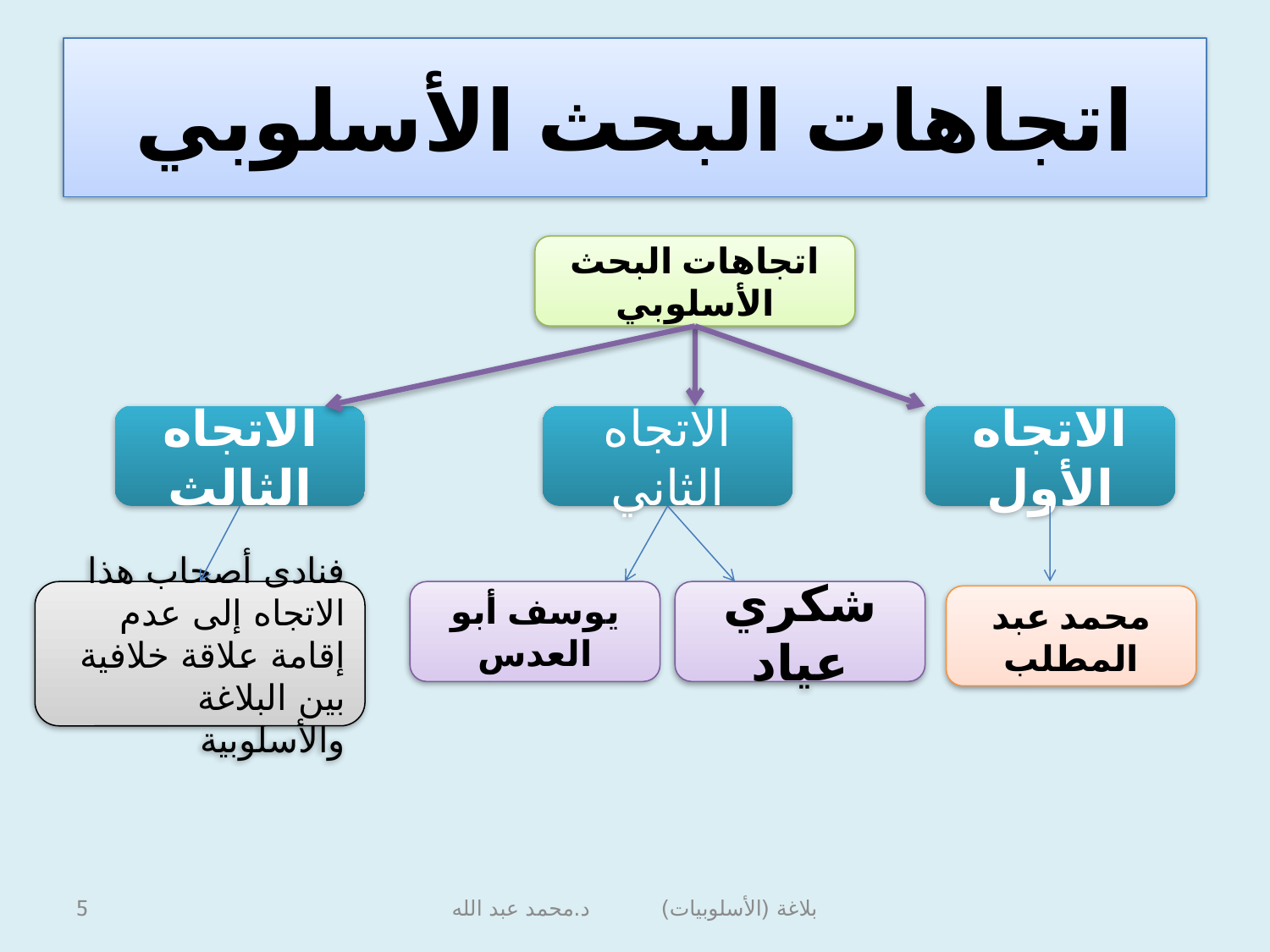

# اتجاهات البحث الأسلوبي

اتجاهات البحث الأسلوبي
الاتجاه الثالث
الاتجاه الثاني
الاتجاه الأول
فنادى أصحاب هذا الاتجاه إلى عدم إقامة علاقة خلافية بين البلاغة والأسلوبية
يوسف أبو العدس
شكري عياد
محمد عبد المطلب
5
بلاغة (الأسلوبيات)           د.محمد عبد الله